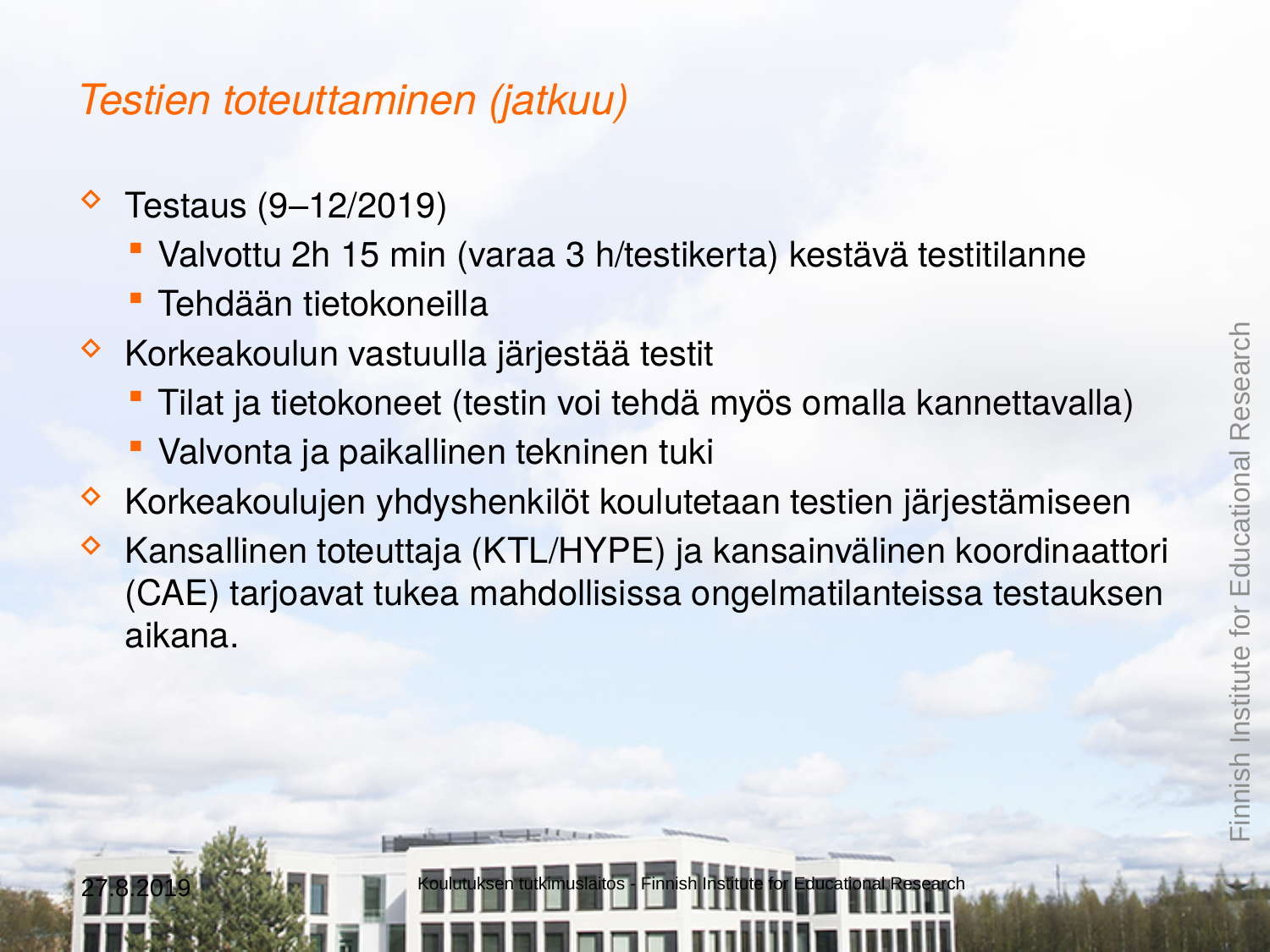

# Testien toteuttaminen (jatkuu)
Testaus (9–12/2019)
Valvottu 2h 15 min (varaa 3 h/testikerta) kestävä testitilanne
Tehdään tietokoneilla
Korkeakoulun vastuulla järjestää testit
Tilat ja tietokoneet (testin voi tehdä myös omalla kannettavalla)
Valvonta ja paikallinen tekninen tuki
Korkeakoulujen yhdyshenkilöt koulutetaan testien järjestämiseen
Kansallinen toteuttaja (KTL/HYPE) ja kansainvälinen koordinaattori (CAE) tarjoavat tukea mahdollisissa ongelmatilanteissa testauksen aikana.

27.8.2019
Koulutuksen tutkimuslaitos - Finnish Institute for Educational Research